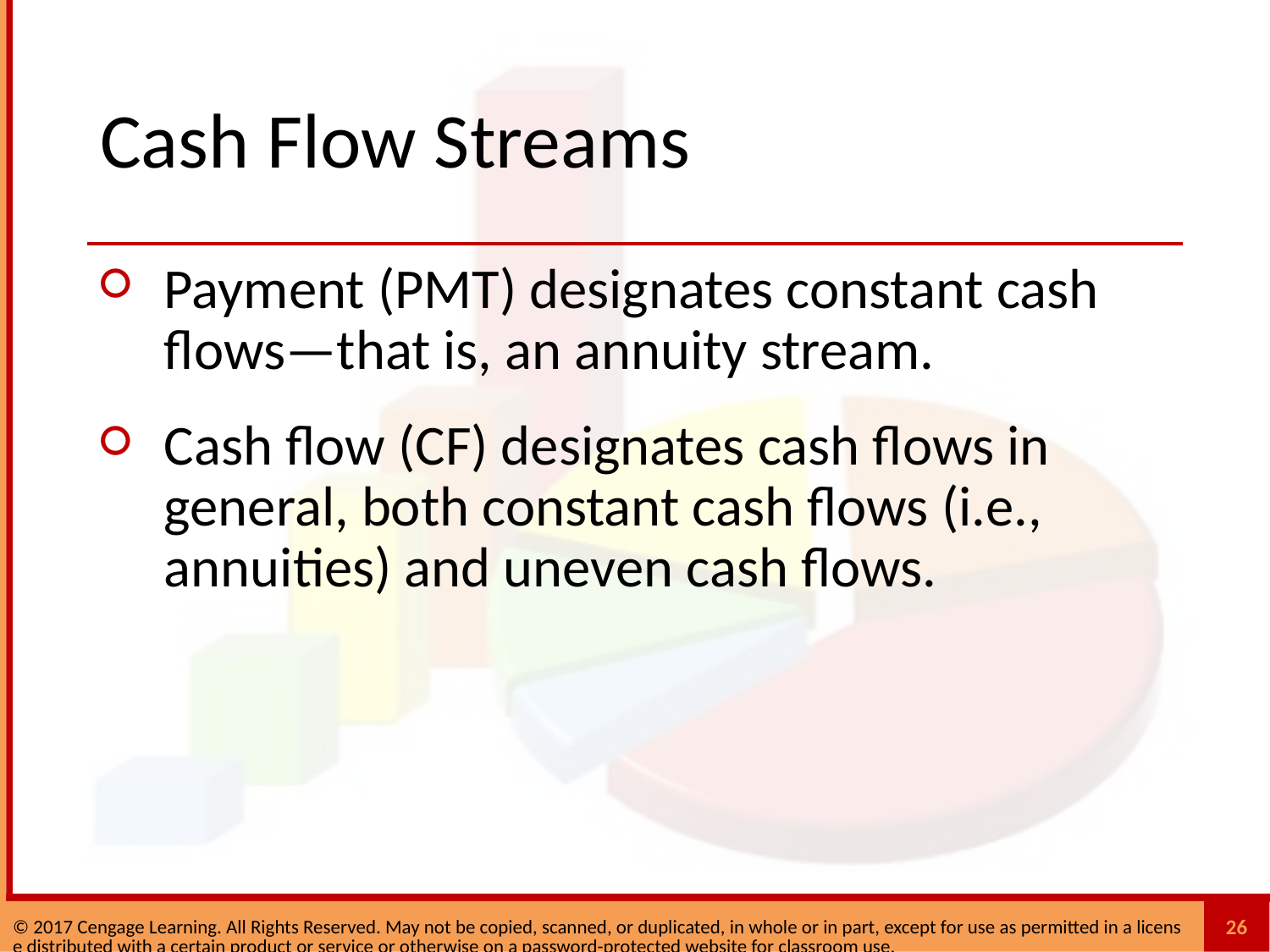

# Cash Flow Streams
Payment (PMT) designates constant cash flows—that is, an annuity stream.
Cash flow (CF) designates cash flows in general, both constant cash flows (i.e., annuities) and uneven cash flows.

26
© 2017 Cengage Learning. All Rights Reserved. May not be copied, scanned, or duplicated, in whole or in part, except for use as permitted in a license distributed with a certain product or service or otherwise on a password-protected website for classroom use.